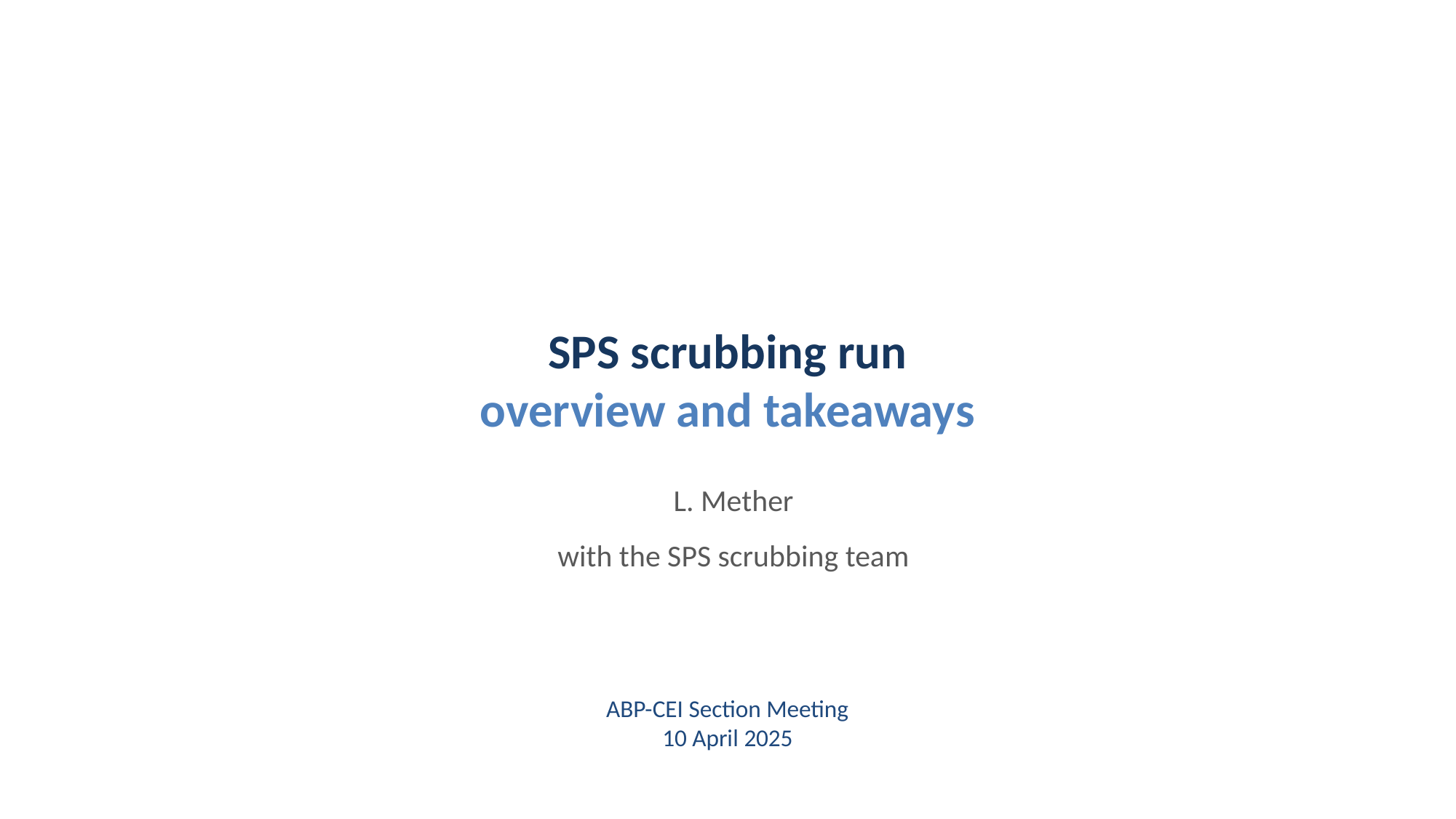

# SPS scrubbing run overview and takeaways
L. Mether
with the SPS scrubbing team
ABP-CEI Section Meeting
10 April 2025